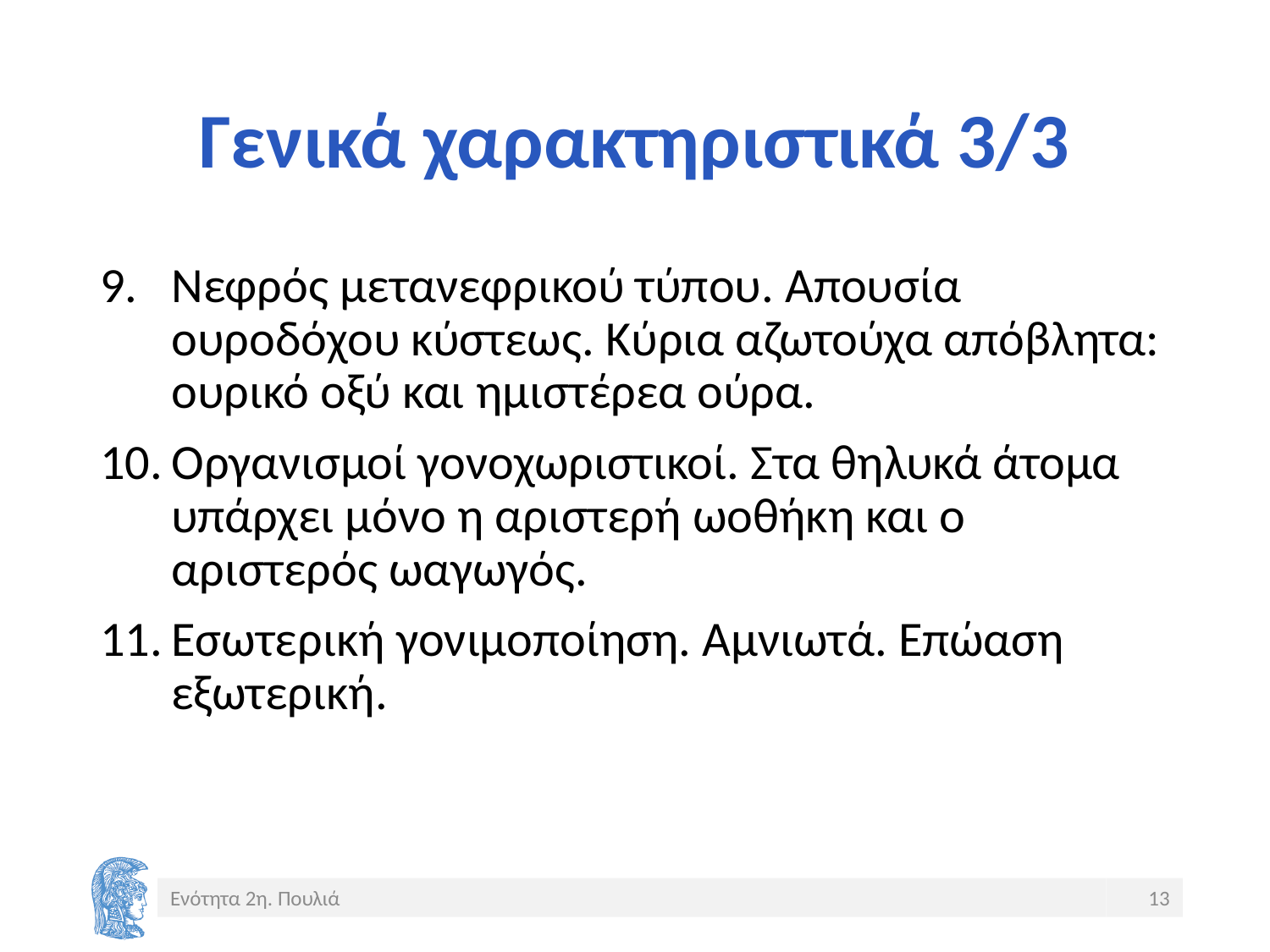

# Γενικά χαρακτηριστικά 3/3
Νεφρός μετανεφρικού τύπου. Απουσία ουροδόχου κύστεως. Κύρια αζωτούχα απόβλητα: ουρικό οξύ και ημιστέρεα ούρα.
Οργανισμοί γονοχωριστικοί. Στα θηλυκά άτομα υπάρχει μόνο η αριστερή ωοθήκη και ο αριστερός ωαγωγός.
Εσωτερική γονιμοποίηση. Αμνιωτά. Επώαση εξωτερική.

Ενότητα 2η. Πουλιά
13